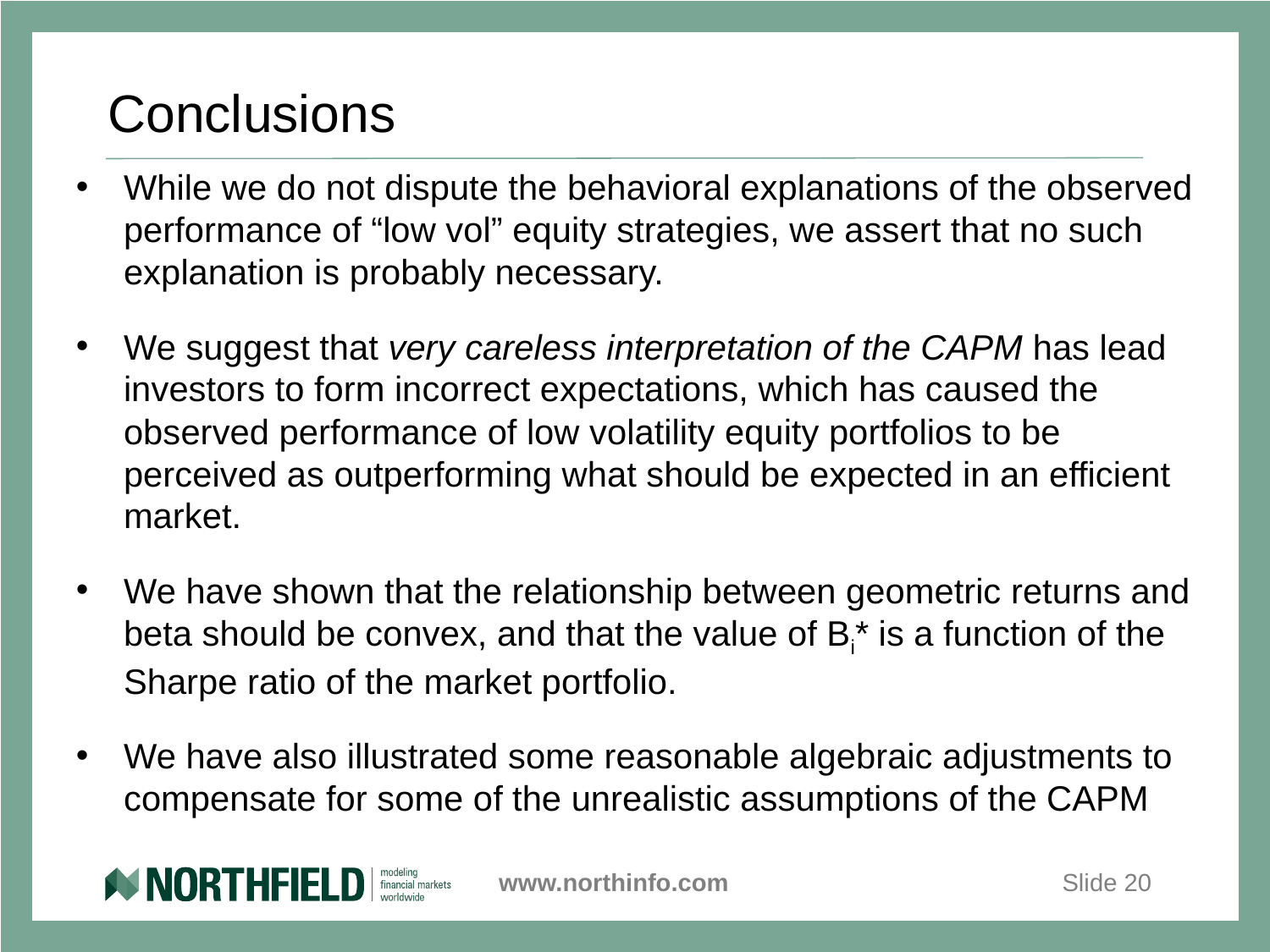

# Conclusions
While we do not dispute the behavioral explanations of the observed performance of “low vol” equity strategies, we assert that no such explanation is probably necessary.
We suggest that very careless interpretation of the CAPM has lead investors to form incorrect expectations, which has caused the observed performance of low volatility equity portfolios to be perceived as outperforming what should be expected in an efficient market.
We have shown that the relationship between geometric returns and beta should be convex, and that the value of Bi* is a function of the Sharpe ratio of the market portfolio.
We have also illustrated some reasonable algebraic adjustments to compensate for some of the unrealistic assumptions of the CAPM